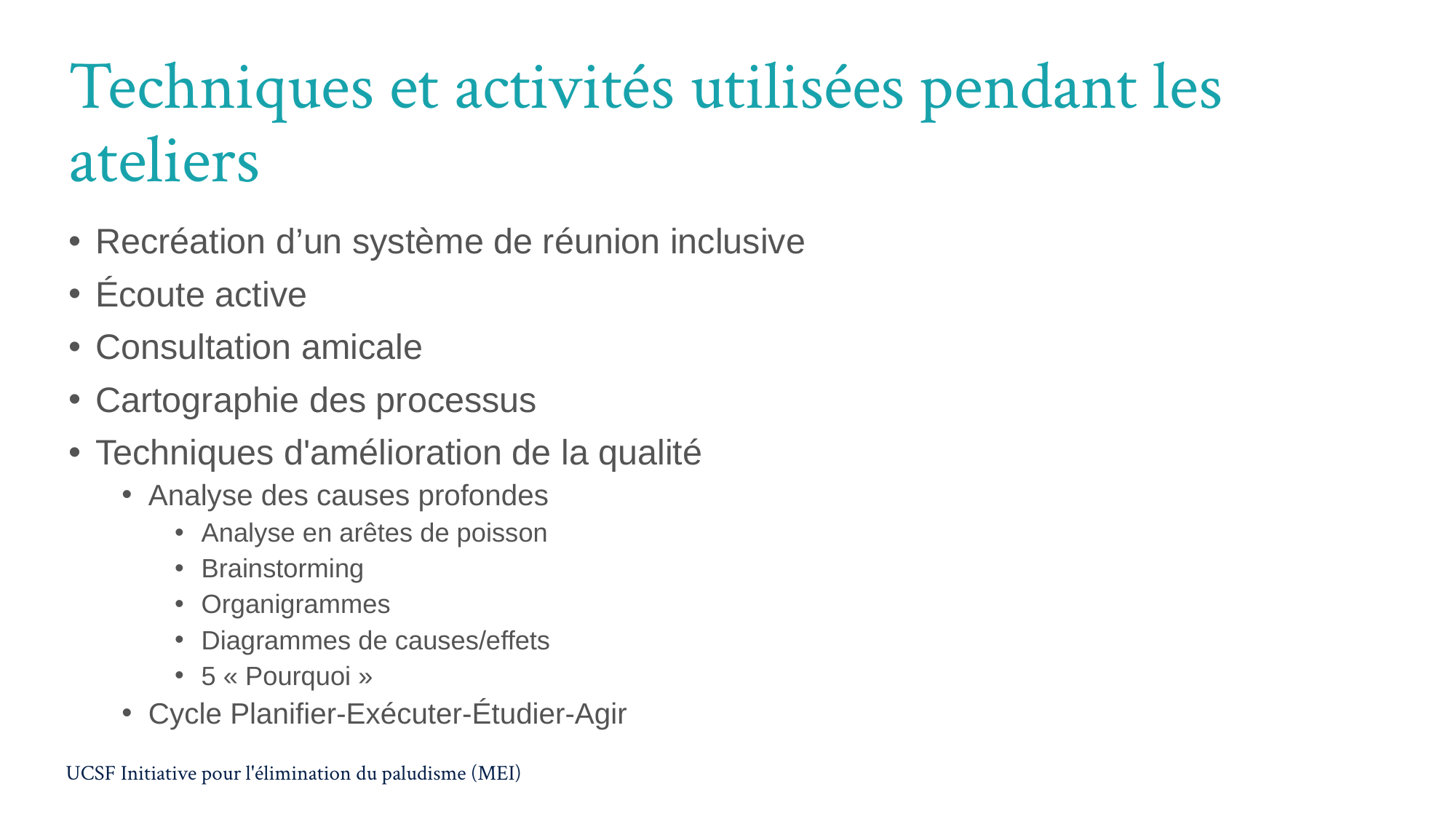

# Techniques et activités utilisées pendant les ateliers

Recréation d’un système de réunion inclusive
Écoute active
Consultation amicale
Cartographie des processus
Techniques d'amélioration de la qualité
Analyse des causes profondes
Analyse en arêtes de poisson
Brainstorming
Organigrammes
Diagrammes de causes/effets
5 « Pourquoi »
Cycle Planifier-Exécuter-Étudier-Agir